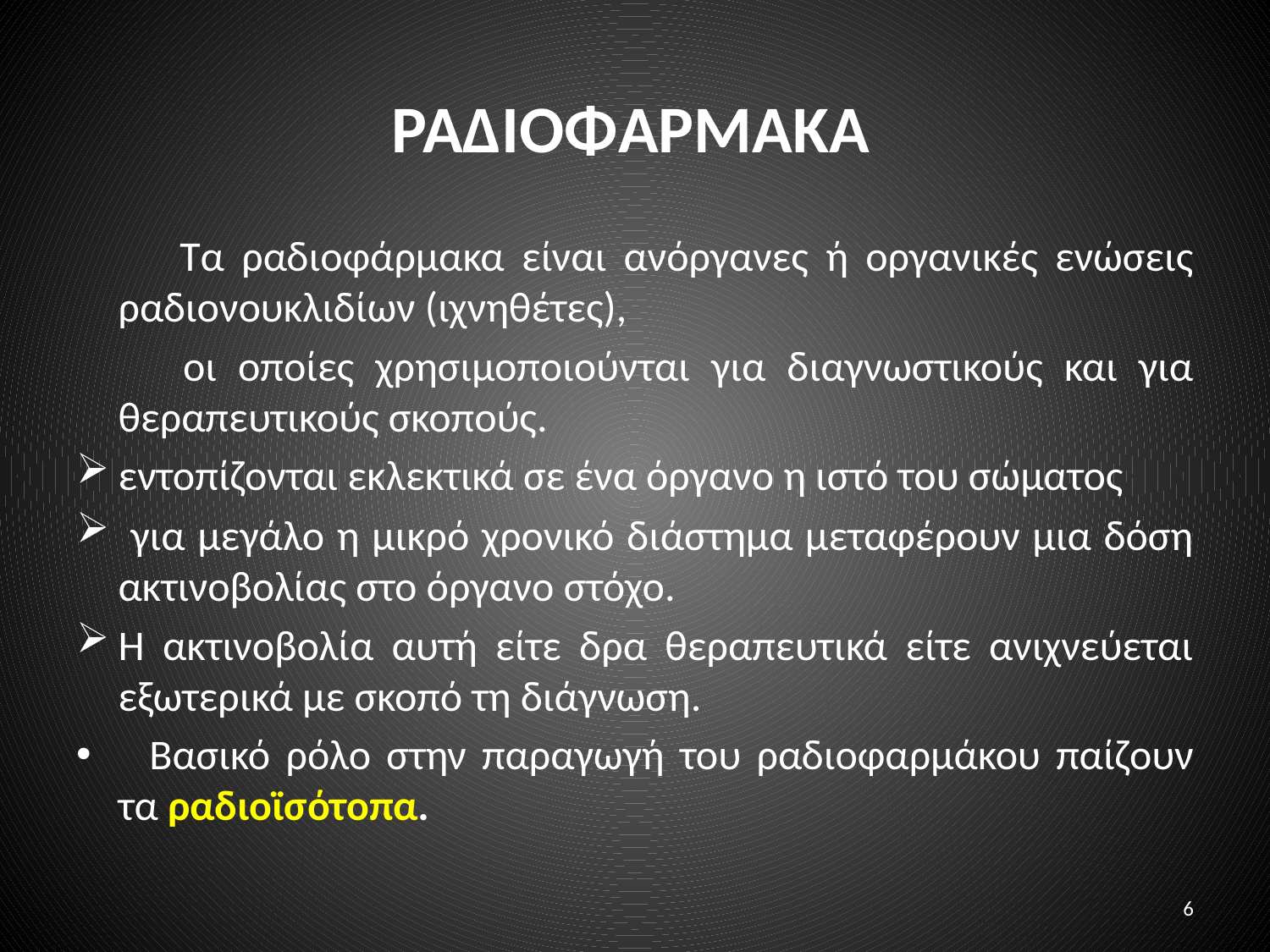

# ΡΑΔΙΟΦΑΡΜΑΚΑ
      Τα ραδιοφάρμακα είναι ανόργανες ή οργανικές ενώσεις ραδιονουκλιδίων (ιχνηθέτες),
     οι οποίες χρησιμοποιούνται για διαγνωστικούς και για θεραπευτικούς σκοπούς.
εντοπίζονται εκλεκτικά σε ένα όργανο η ιστό του σώματος
 για μεγάλο η μικρό χρονικό διάστημα μεταφέρουν μια δόση ακτινοβολίας στο όργανο στόχο.
Η ακτινοβολία αυτή είτε δρα θεραπευτικά είτε ανιχνεύεται εξωτερικά με σκοπό τη διάγνωση.
  Βασικό ρόλο στην παραγωγή του ραδιοφαρμάκου παίζουν τα ραδιοϊσότοπα.

6